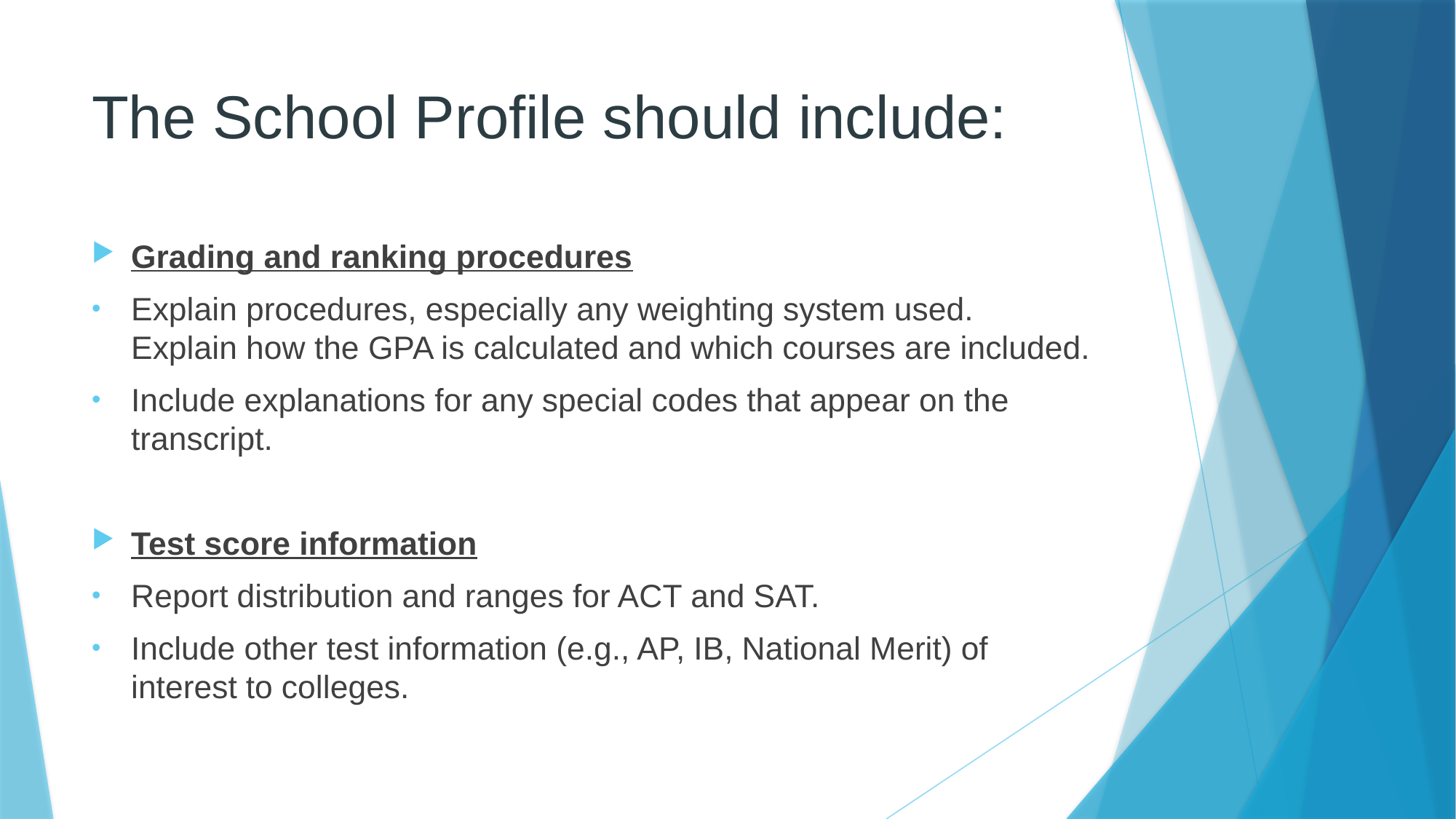

# The School Profile should include:
Grading and ranking procedures
Explain procedures, especially any weighting system used.  Explain how the GPA is calculated and which courses are included.
Include explanations for any special codes that appear on the transcript.

Test score information
Report distribution and ranges for ACT and SAT.
Include other test information (e.g., AP, IB, National Merit) of interest to colleges.